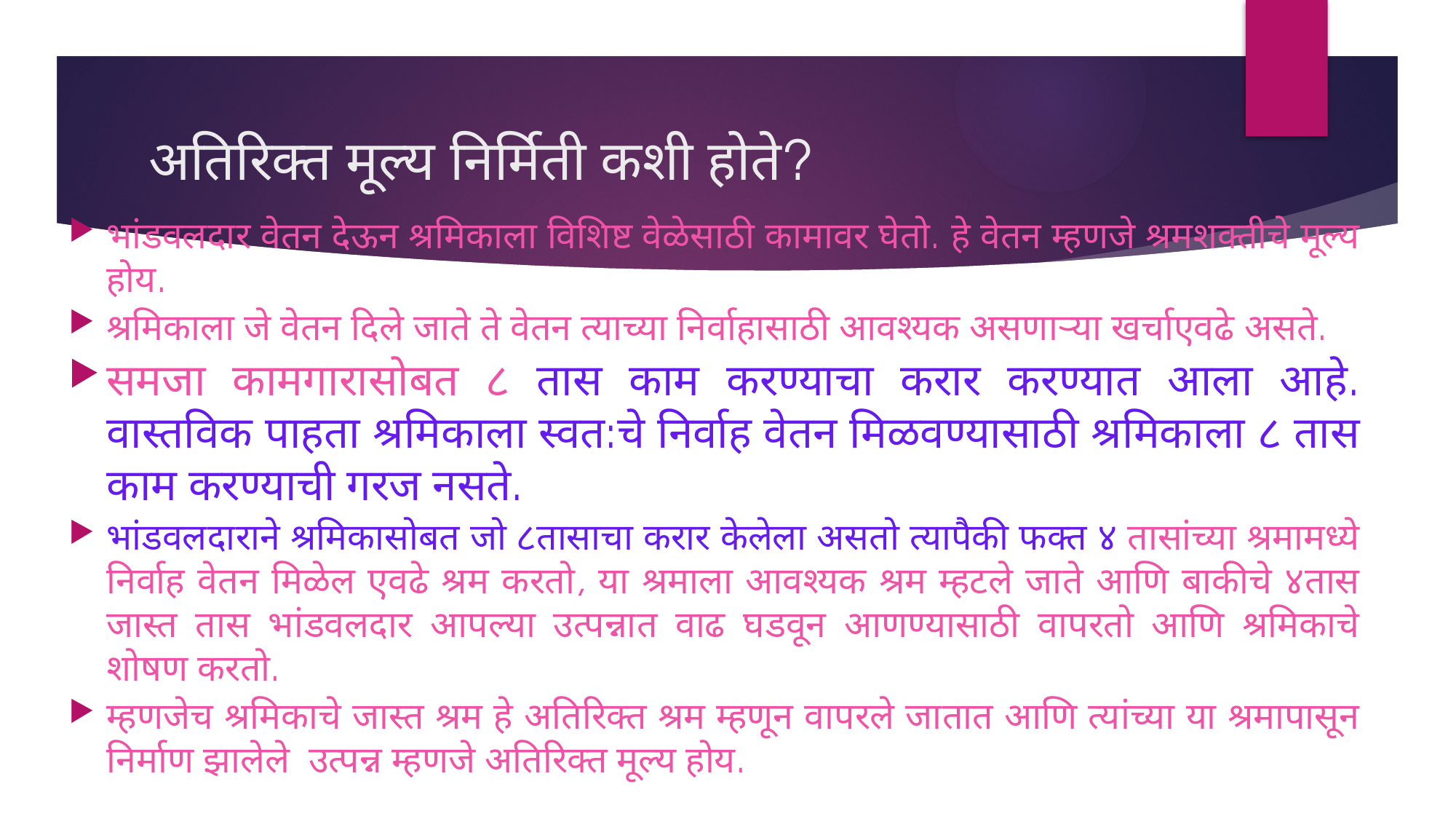

# अतिरिक्त मूल्य निर्मिती कशी होते?
भांडवलदार वेतन देऊन श्रमिकाला विशिष्ट वेळेसाठी कामावर घेतो. हे वेतन म्हणजे श्रमशक्तीचे मूल्य होय.
श्रमिकाला जे वेतन दिले जाते ते वेतन त्याच्या निर्वाहासाठी आवश्यक असणाऱ्या खर्चाएवढे असते.
समजा कामगारासोबत ८ तास काम करण्याचा करार करण्यात आला आहे. वास्तविक पाहता श्रमिकाला स्वत:चे निर्वाह वेतन मिळवण्यासाठी श्रमिकाला ८ तास काम करण्याची गरज नसते.
भांडवलदाराने श्रमिकासोबत जो ८तासाचा करार केलेला असतो त्यापैकी फक्त ४ तासांच्या श्रमामध्ये निर्वाह वेतन मिळेल एवढे श्रम करतो, या श्रमाला आवश्यक श्रम म्हटले जाते आणि बाकीचे ४तास जास्त तास भांडवलदार आपल्या उत्पन्नात वाढ घडवून आणण्यासाठी वापरतो आणि श्रमिकाचे शोषण करतो.
म्हणजेच श्रमिकाचे जास्त श्रम हे अतिरिक्त श्रम म्हणून वापरले जातात आणि त्यांच्या या श्रमापासून निर्माण झालेले  उत्पन्न म्हणजे अतिरिक्त मूल्य होय.